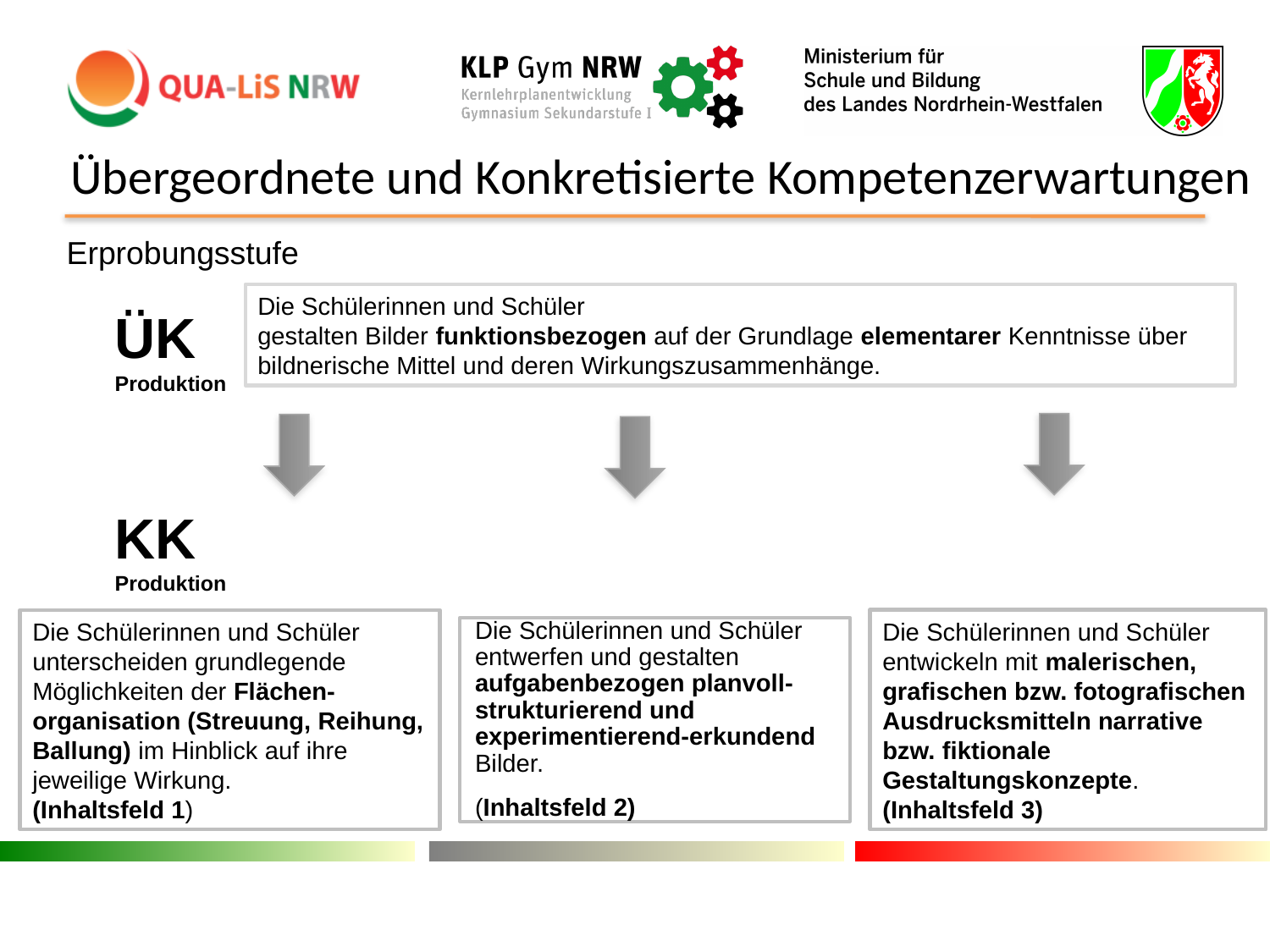

Übergeordnete und Konkretisierte Kompetenzerwartungen
Erprobungsstufe
Die Schülerinnen und Schüler
gestalten Bilder funktionsbezogen auf der Grundlage elementarer Kenntnisse über bildnerische Mittel und deren Wirkungszusammenhänge.
ÜK
Produktion

KK
Produktion
Die Schülerinnen und Schüler
unterscheiden grundlegende Möglichkeiten der Flächen-organisation (Streuung, Reihung, Ballung) im Hinblick auf ihre jeweilige Wirkung.
(Inhaltsfeld 1)
Die Schülerinnen und Schüler
entwickeln mit malerischen, grafischen bzw. fotografischen Ausdrucksmitteln narrative bzw. fiktionale Gestaltungskonzepte. (Inhaltsfeld 3)
Die Schülerinnen und Schüler entwerfen und gestalten aufgabenbezogen planvoll-strukturierend und experimentierend-erkundend Bilder.
(Inhaltsfeld 2)